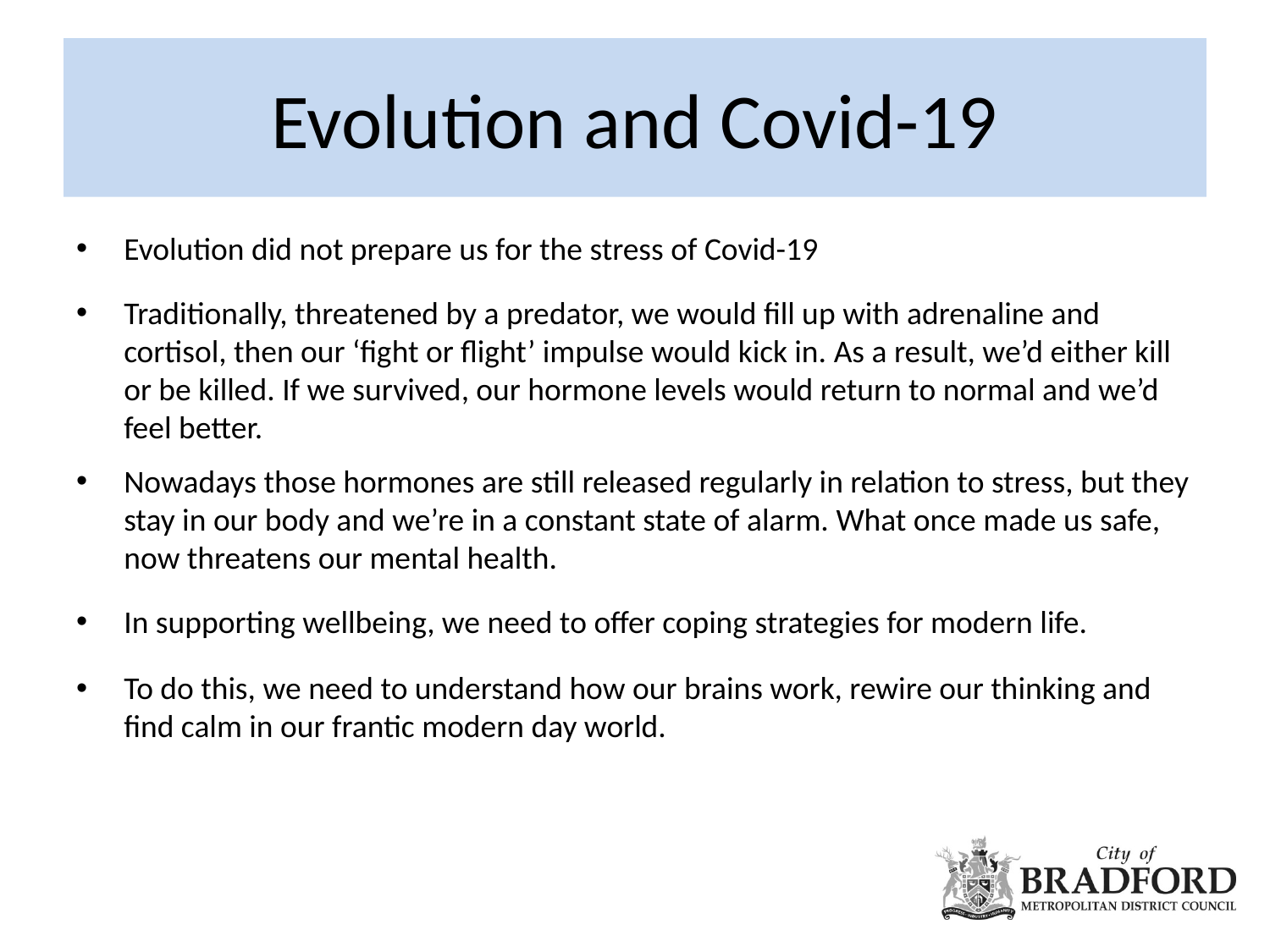

# Evolution and Covid-19
Evolution did not prepare us for the stress of Covid-19

Traditionally, threatened by a predator, we would fill up with adrenaline and cortisol, then our ‘fight or flight’ impulse would kick in. As a result, we’d either kill or be killed. If we survived, our hormone levels would return to normal and we’d feel better.

Nowadays those hormones are still released regularly in relation to stress, but they stay in our body and we’re in a constant state of alarm. What once made us safe, now threatens our mental health.

In supporting wellbeing, we need to offer coping strategies for modern life.

To do this, we need to understand how our brains work, rewire our thinking and find calm in our frantic modern day world.